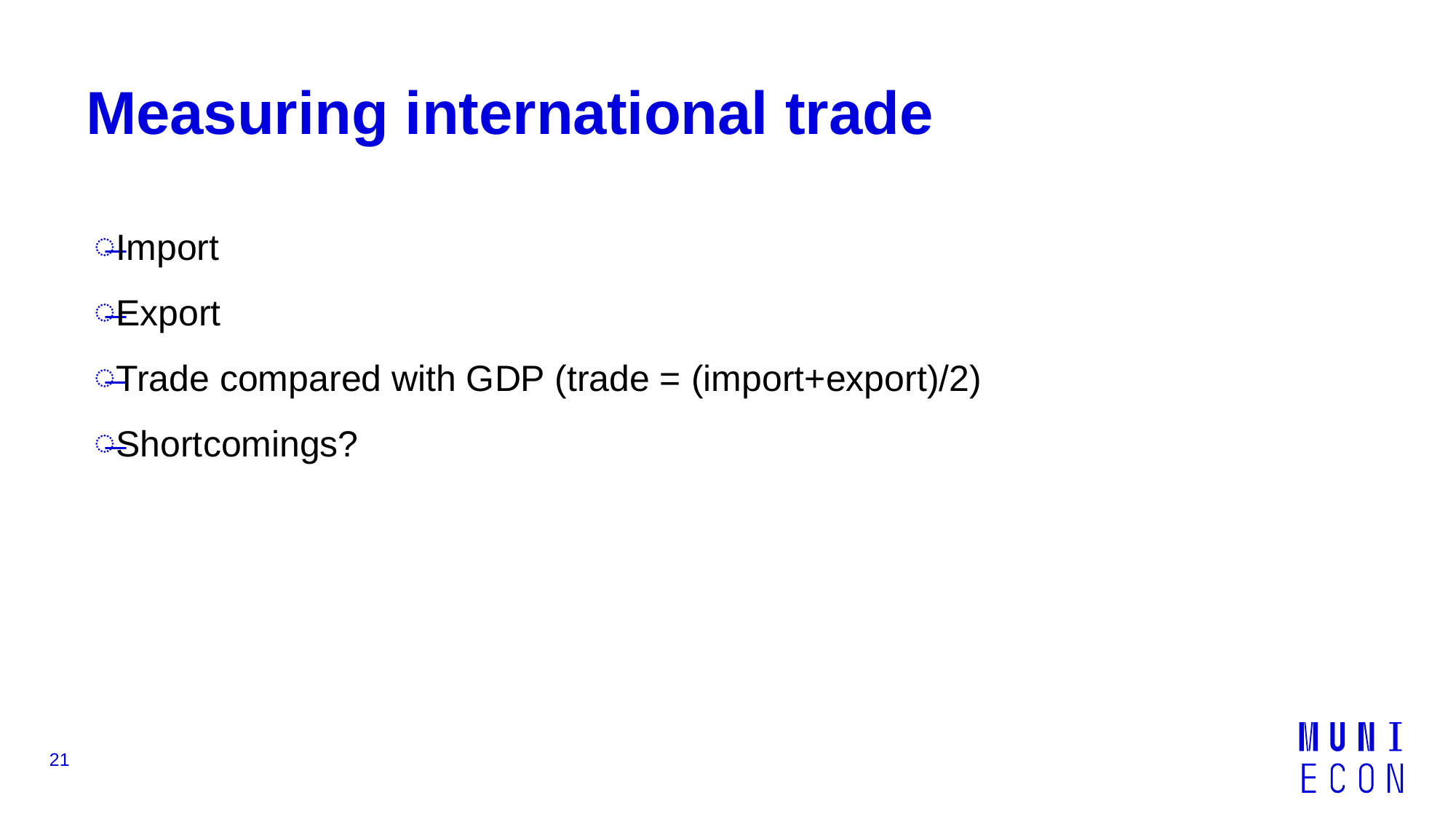

# Measuring international trade
Import
Export
Trade compared with GDP (trade = (import+export)/2)
Shortcomings?

21